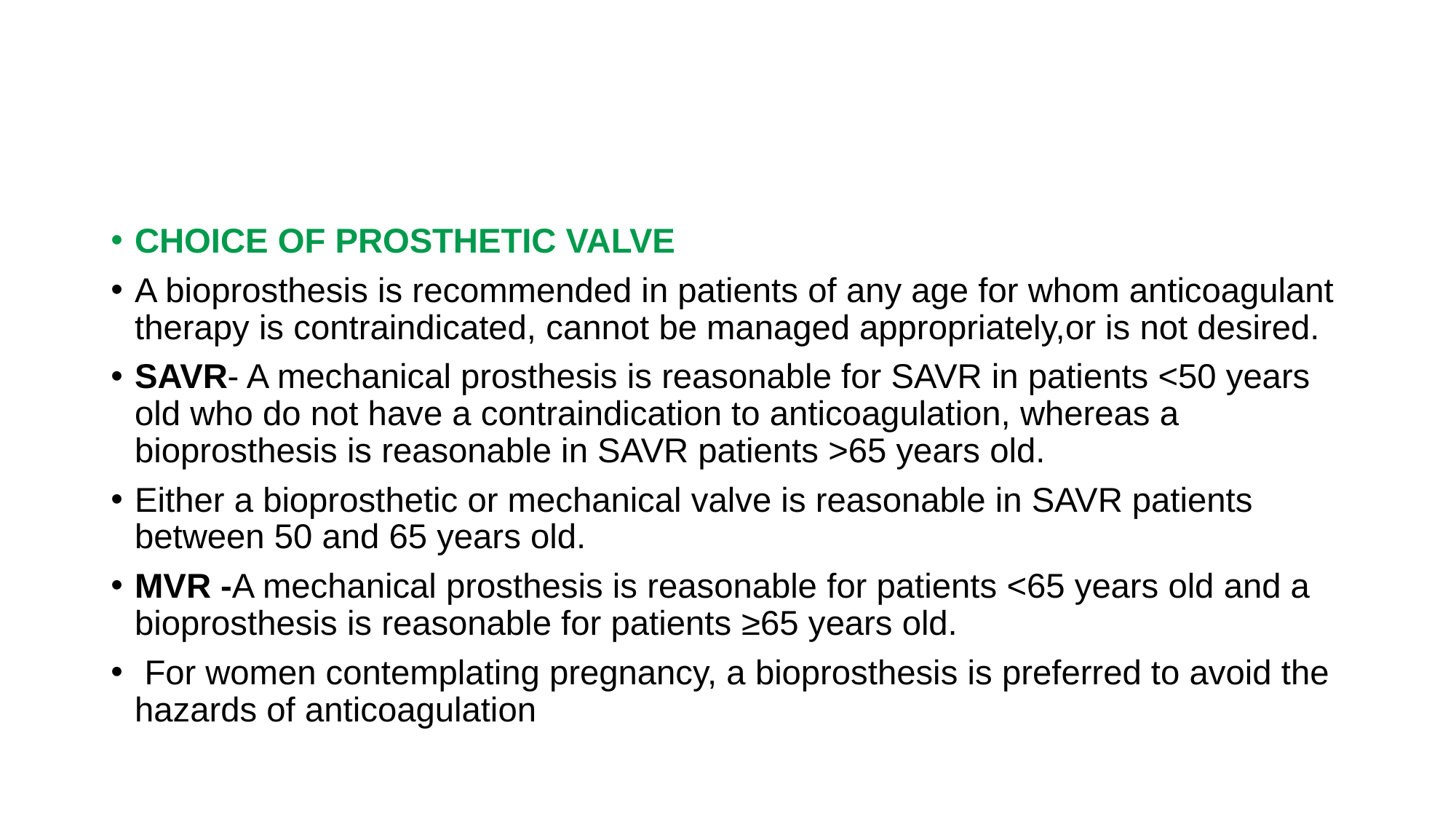

#
CHOICE OF PROSTHETIC VALVE
A bioprosthesis is recommended in patients of any age for whom anticoagulant therapy is contraindicated, cannot be managed appropriately,or is not desired.
SAVR- A mechanical prosthesis is reasonable for SAVR in patients <50 years old who do not have a contraindication to anticoagulation, whereas a bioprosthesis is reasonable in SAVR patients >65 years old.
Either a bioprosthetic or mechanical valve is reasonable in SAVR patients between 50 and 65 years old.
MVR -A mechanical prosthesis is reasonable for patients <65 years old and a bioprosthesis is reasonable for patients ≥65 years old.
 For women contemplating pregnancy, a bioprosthesis is preferred to avoid the hazards of anticoagulation